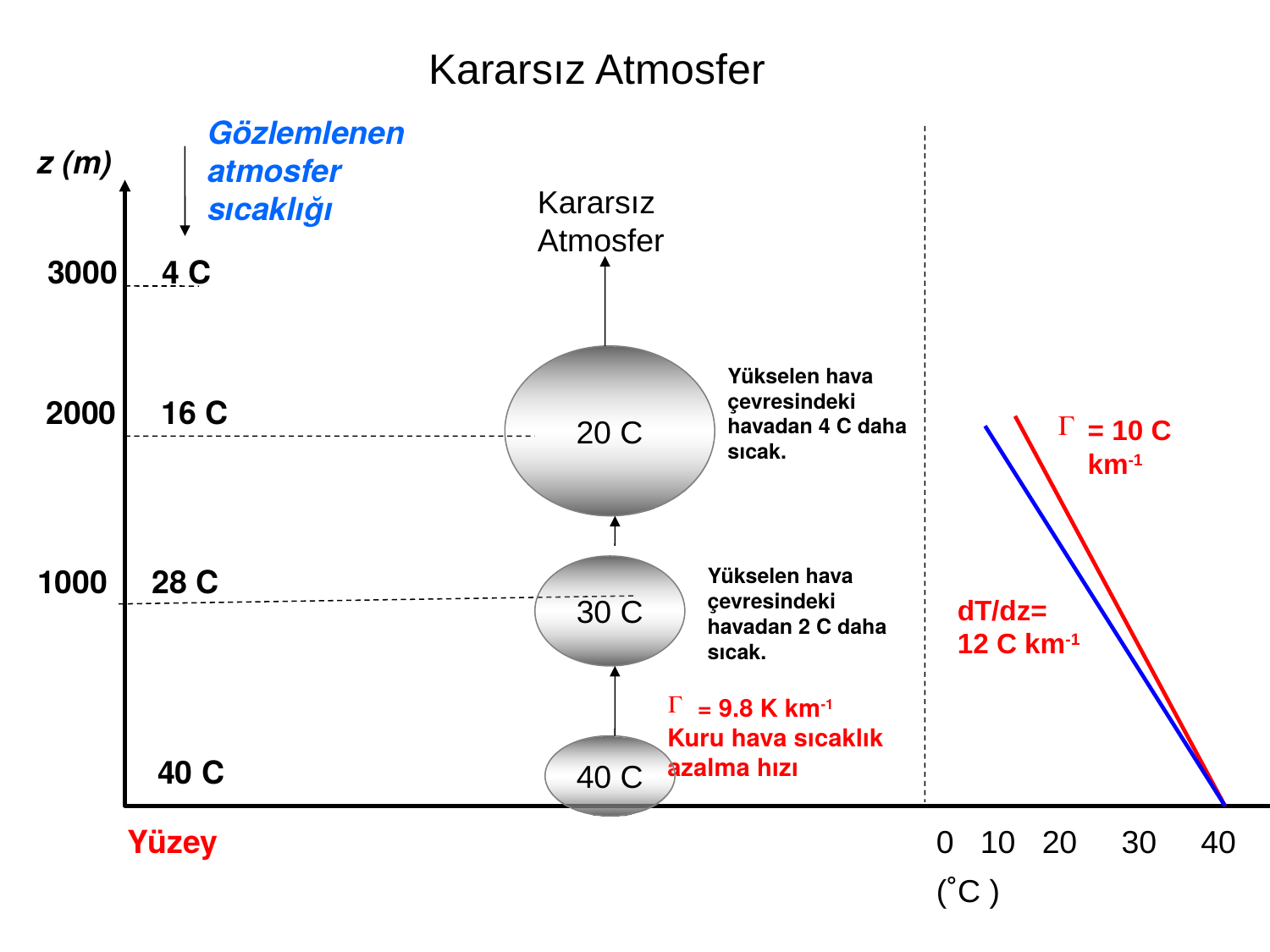

Kararsız Atmosfer
Gözlemlenen atmosfer sıcaklığı

z (m)

Kararsız Atmosfer

3000     4 C

20 C
Yükselen hava çevresindeki havadan 4 C daha sıcak.
 2000     16 C
= 10 C km-1

1000     28 C
30 C
Yükselen hava çevresindeki havadan 2 C daha sıcak.
dT/dz=
12 C km-1

= 9.8 K km-1
Kuru hava sıcaklık azalma hızı
40 C
40 C
Yüzey
 0   10   20     30     40
 (˚C )